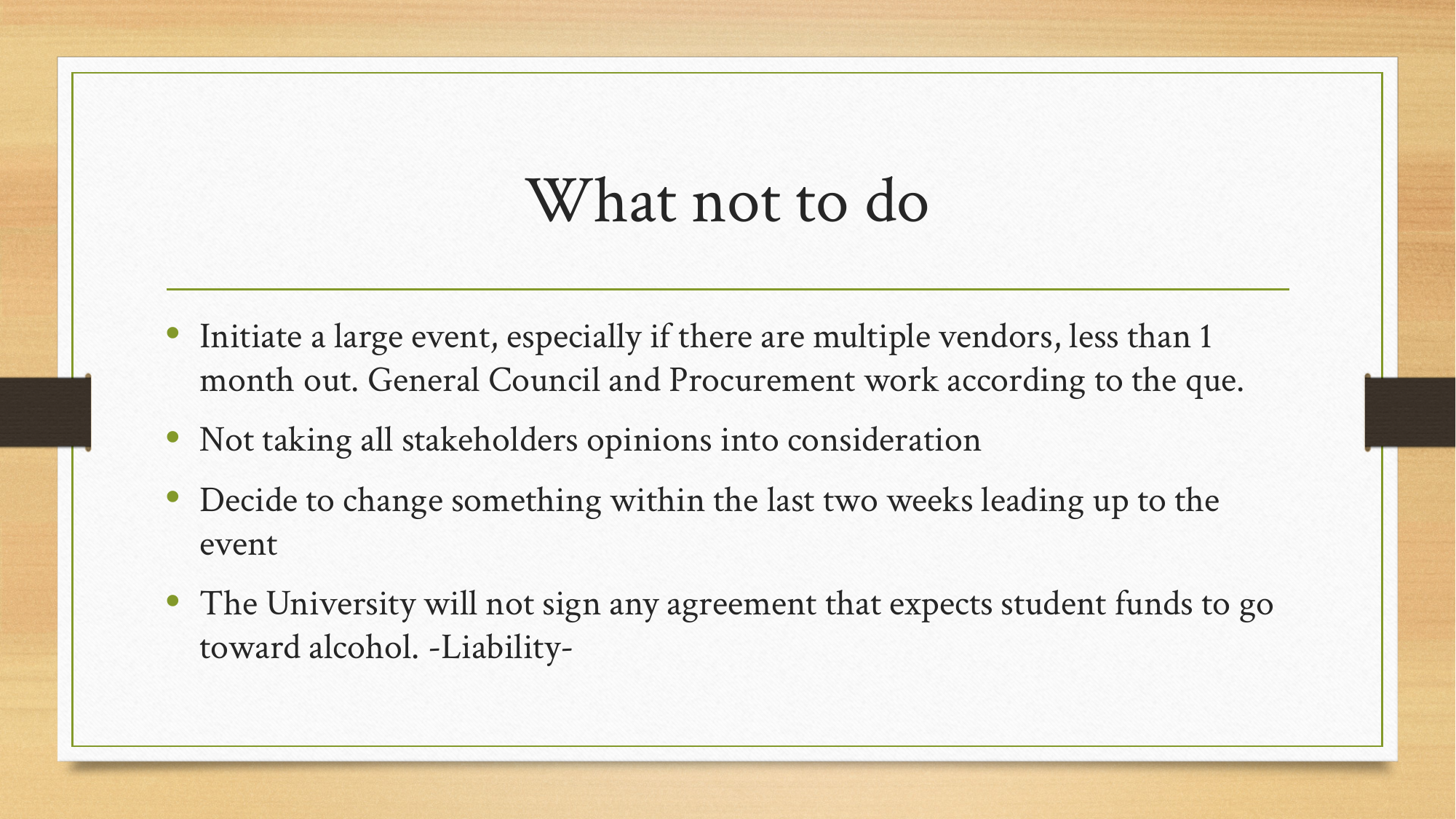

# What not to do
Initiate a large event, especially if there are multiple vendors, less than 1 month out. General Council and Procurement work according to the que.
Not taking all stakeholders opinions into consideration
Decide to change something within the last two weeks leading up to the event
The University will not sign any agreement that expects student funds to go toward alcohol. -Liability-